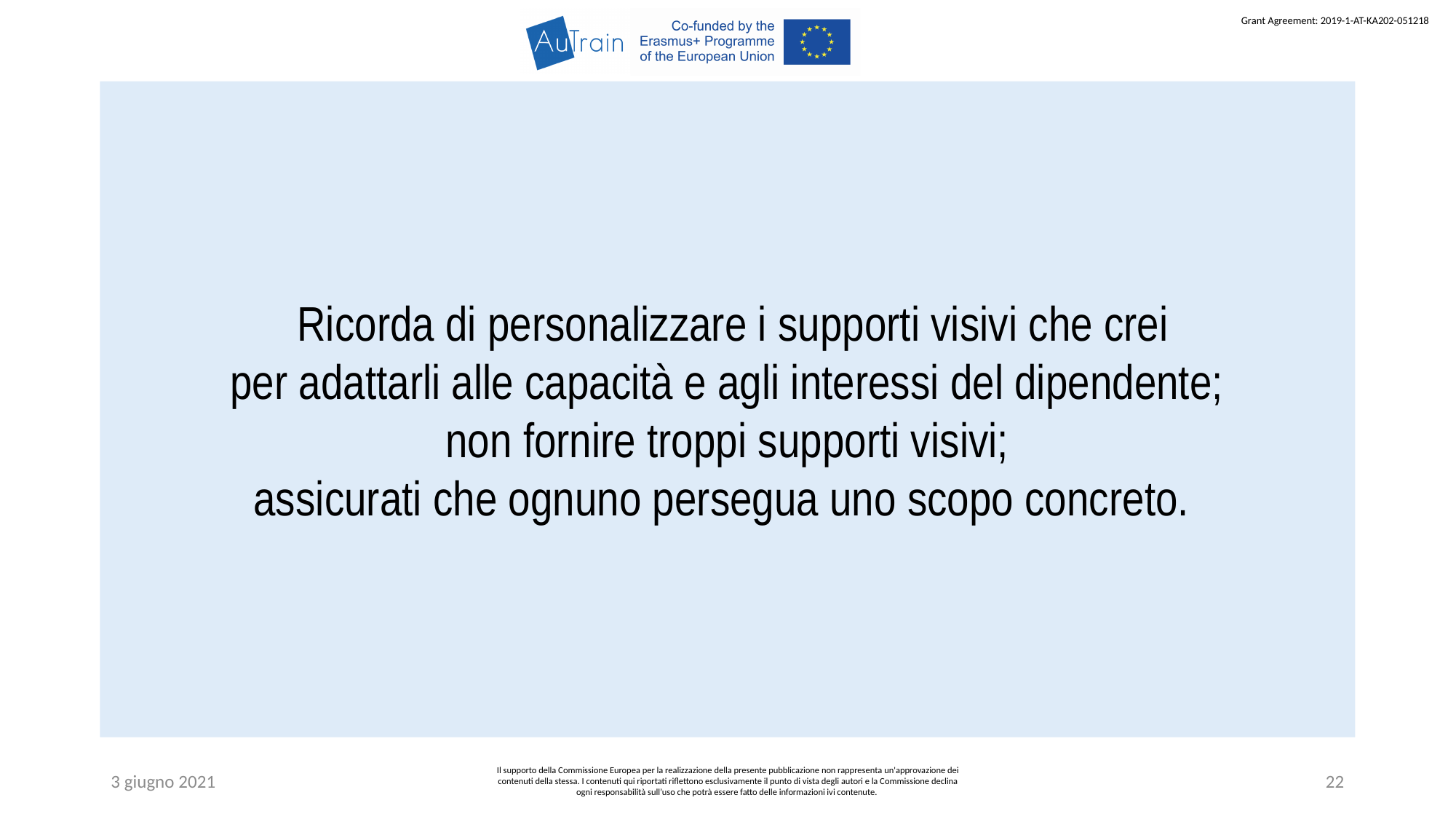

Ricorda di personalizzare i supporti visivi che crei
per adattarli alle capacità e agli interessi del dipendente;
non fornire troppi supporti visivi;
assicurati che ognuno persegua uno scopo concreto.

3 giugno 2021
Il supporto della Commissione Europea per la realizzazione della presente pubblicazione non rappresenta un'approvazione dei contenuti della stessa. I contenuti qui riportati riflettono esclusivamente il punto di vista degli autori e la Commissione declina ogni responsabilità sull’uso che potrà essere fatto delle informazioni ivi contenute.
22